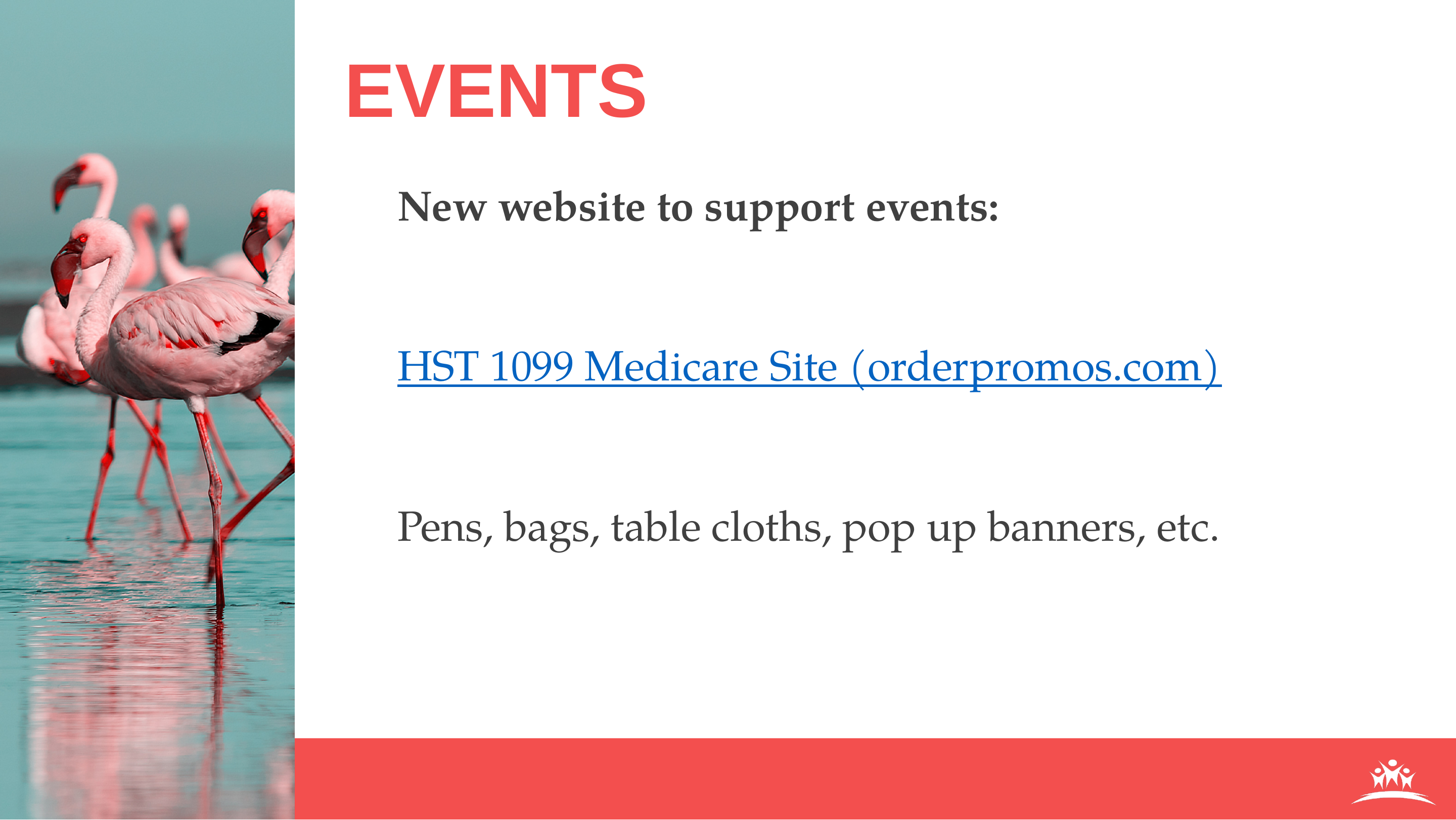

# Events
New website to support events:

HST 1099 Medicare Site (orderpromos.com)

Pens, bags, table cloths, pop up banners, etc.